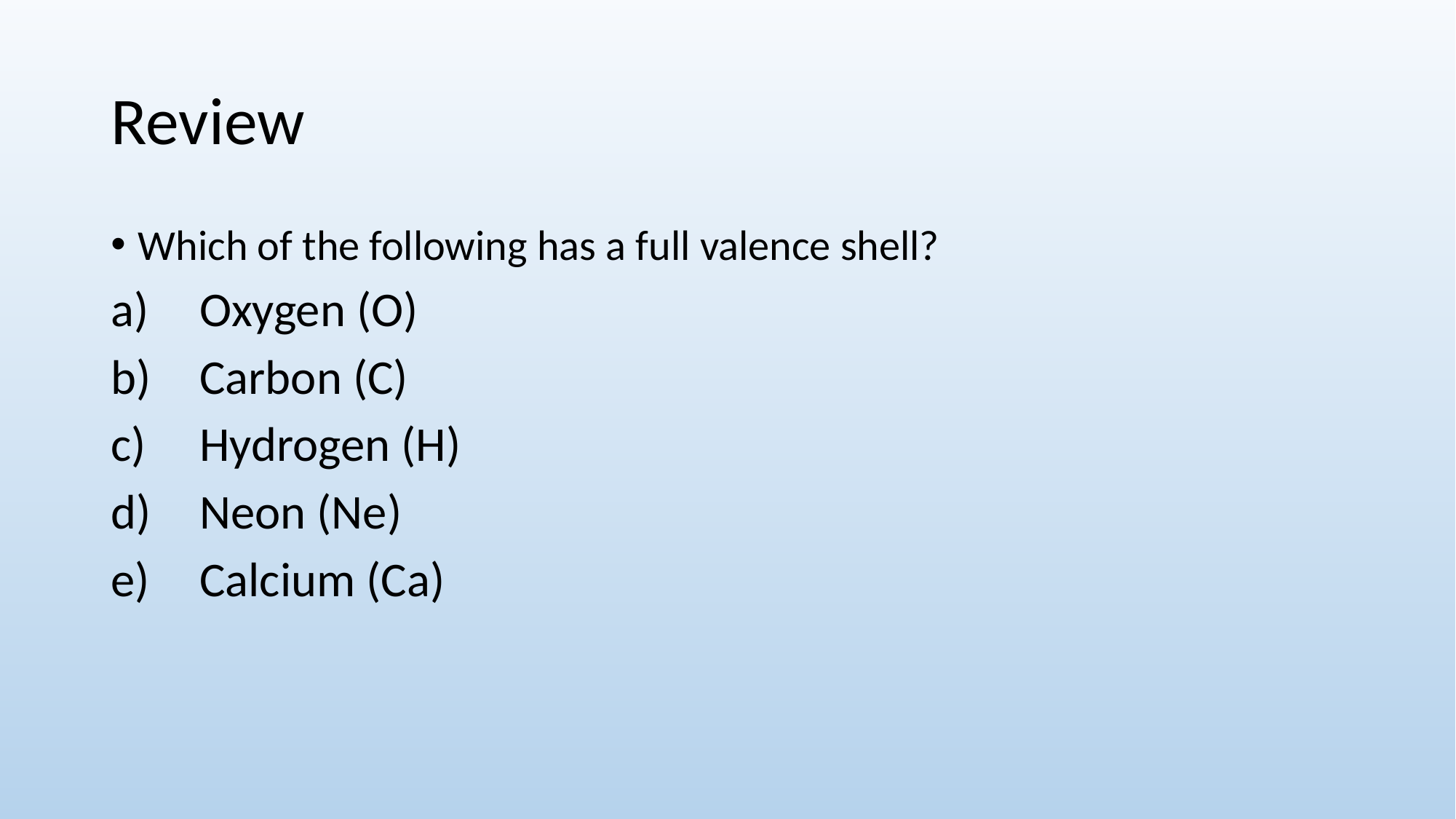

# Review
Which of the following has a full valence shell?
Oxygen (O)
Carbon (C)
Hydrogen (H)
Neon (Ne)
Calcium (Ca)